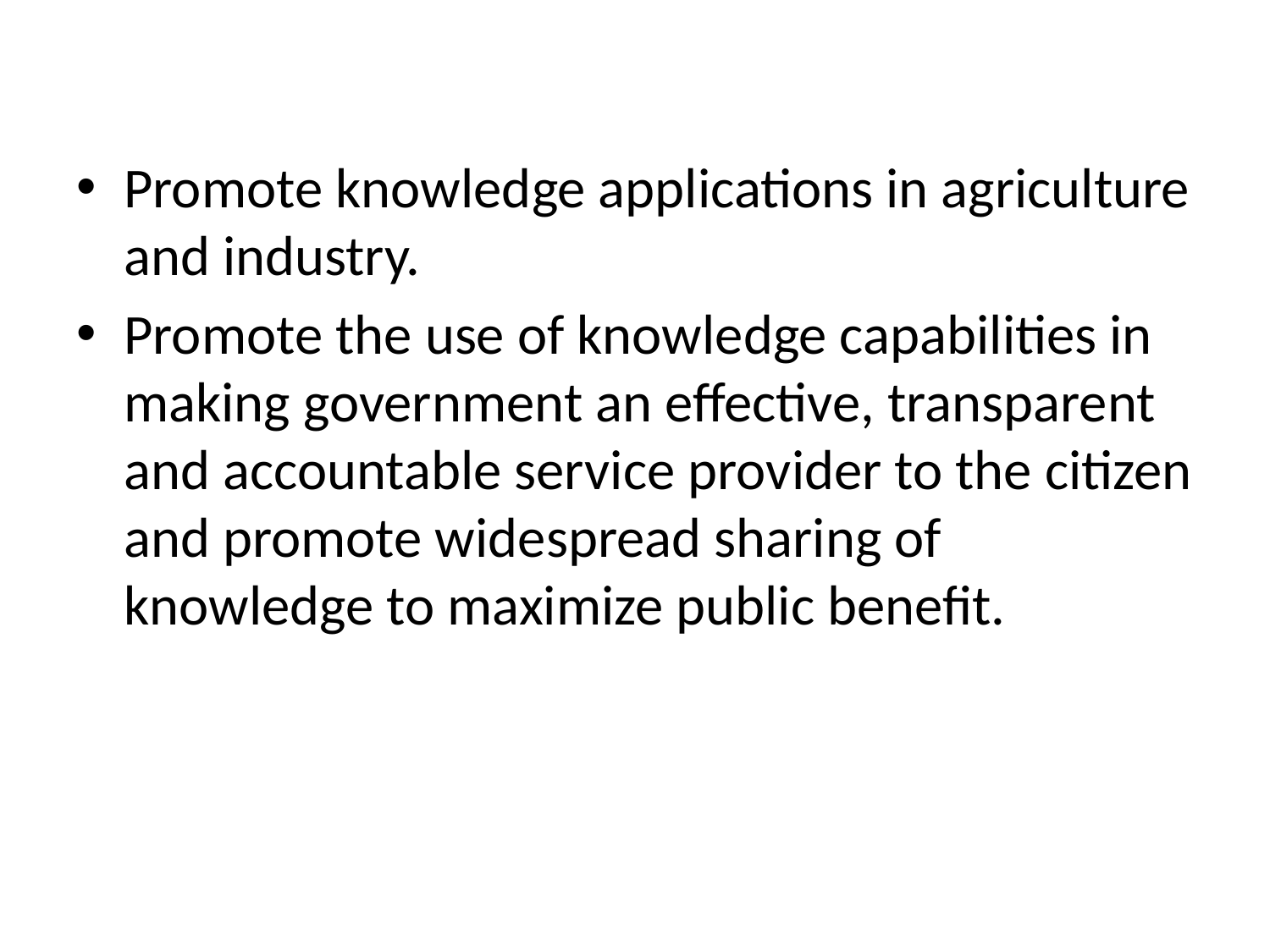

Promote knowledge applications in agriculture and industry.
Promote the use of knowledge capabilities in making government an effective, transparent and accountable service provider to the citizen and promote widespread sharing of knowledge to maximize public benefit.